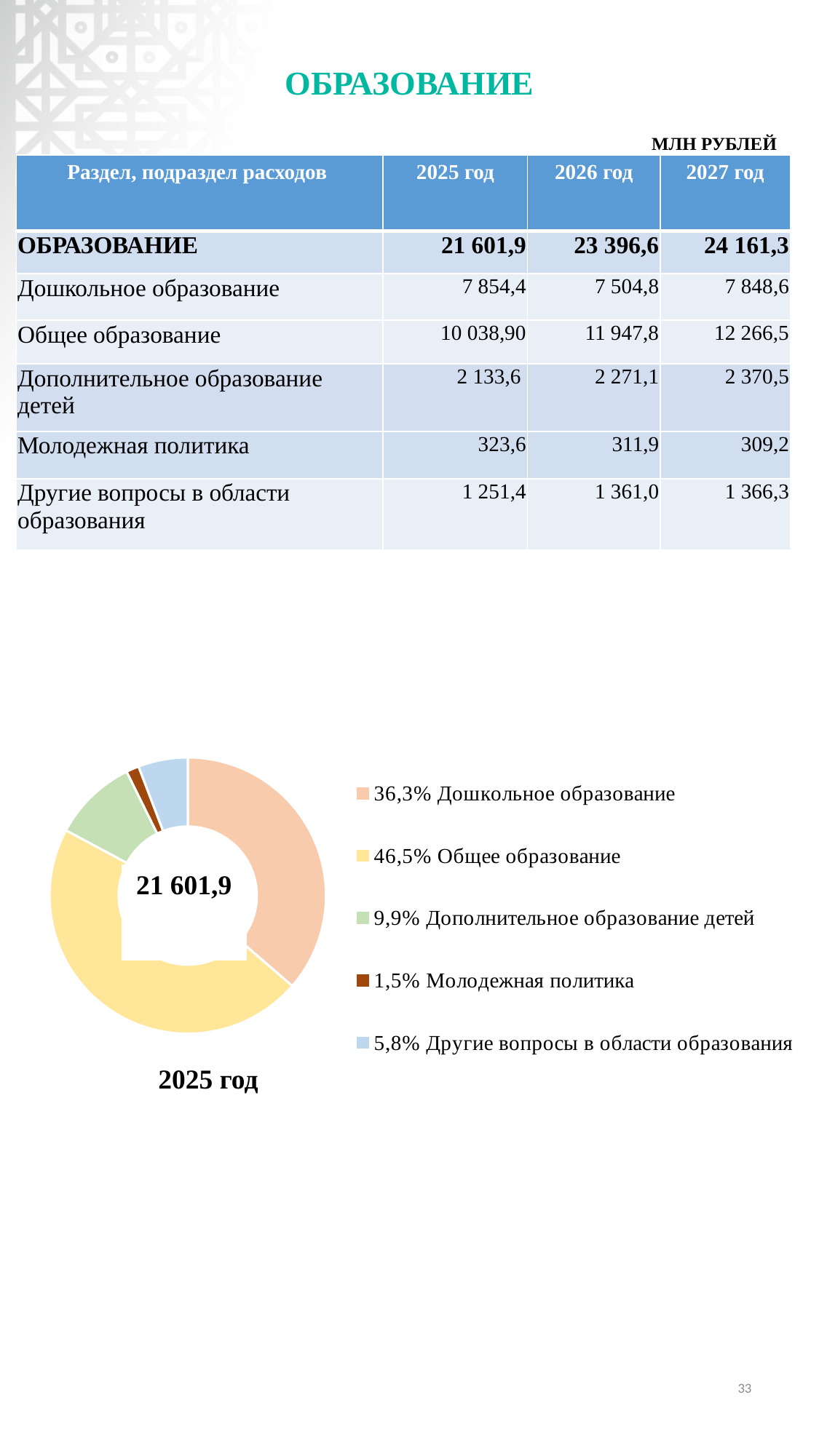

# ОБРАЗОВАНИЕ
МЛН РУБЛЕЙ
| Раздел, подраздел расходов | 2025 год | 2026 год | 2027 год |
| --- | --- | --- | --- |
| ОБРАЗОВАНИЕ | 21 601,9 | 23 396,6 | 24 161,3 |
| Дошкольное образование | 7 854,4 | 7 504,8 | 7 848,6 |
| Общее образование | 10 038,90 | 11 947,8 | 12 266,5 |
| Дополнительное образование детей | 2 133,6 | 2 271,1 | 2 370,5 |
| Молодежная политика | 323,6 | 311,9 | 309,2 |
| Другие вопросы в области образования | 1 251,4 | 1 361,0 | 1 366,3 |

### Chart

| Category | Столбец1 |
|---|---|
| 36,3% Дошкольное образование | 7854.4 |
| 46,5% Общее образование | 10038.9 |
| 9,9% Дополнительное образование детей | 2133.6 |
| 1,5% Молодежная политика | 323.6 |
| 5,8% Другие вопросы в области образования | 1251.4 |
2025 год
33